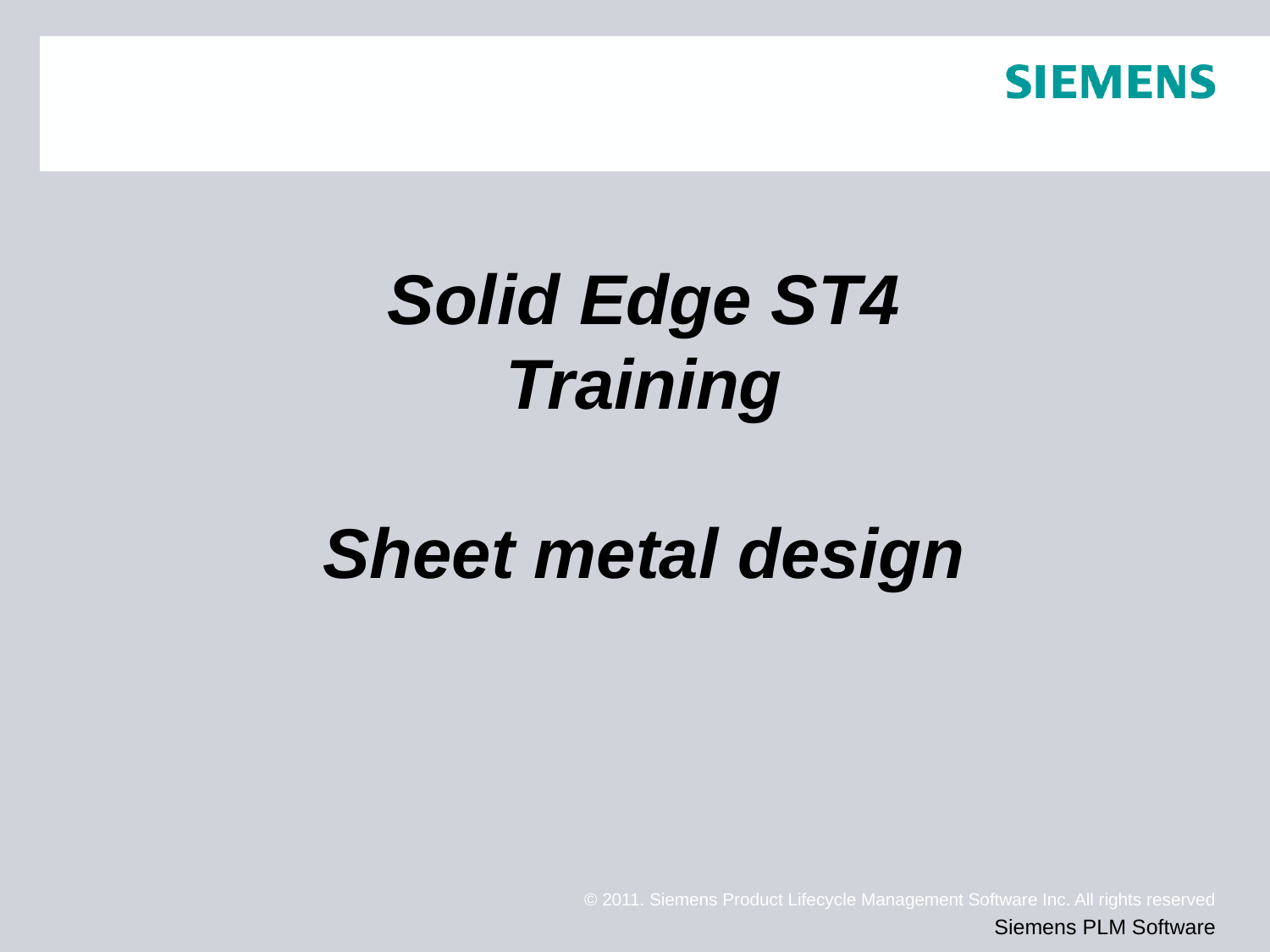

# Solid Edge ST4 Training Sheet metal design